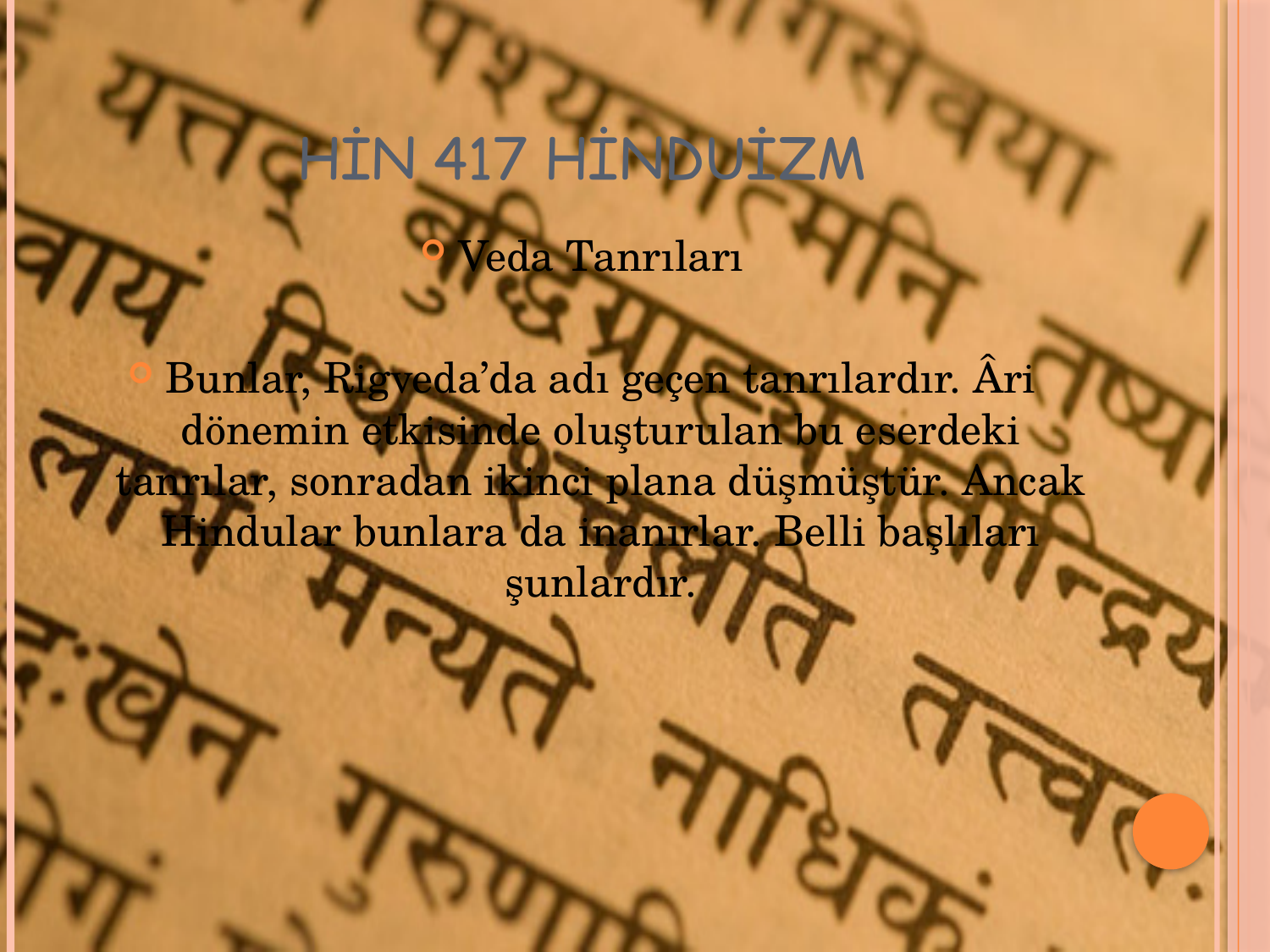

# HİN 417 HİNDUİZM
Veda Tanrıları

Bunlar, Rigveda’da adı geçen tanrılardır. Âri dönemin etkisinde oluşturulan bu eserdeki tanrılar, sonradan ikinci plana düşmüştür. Ancak Hindular bunlara da inanırlar. Belli başlıları şunlardır.